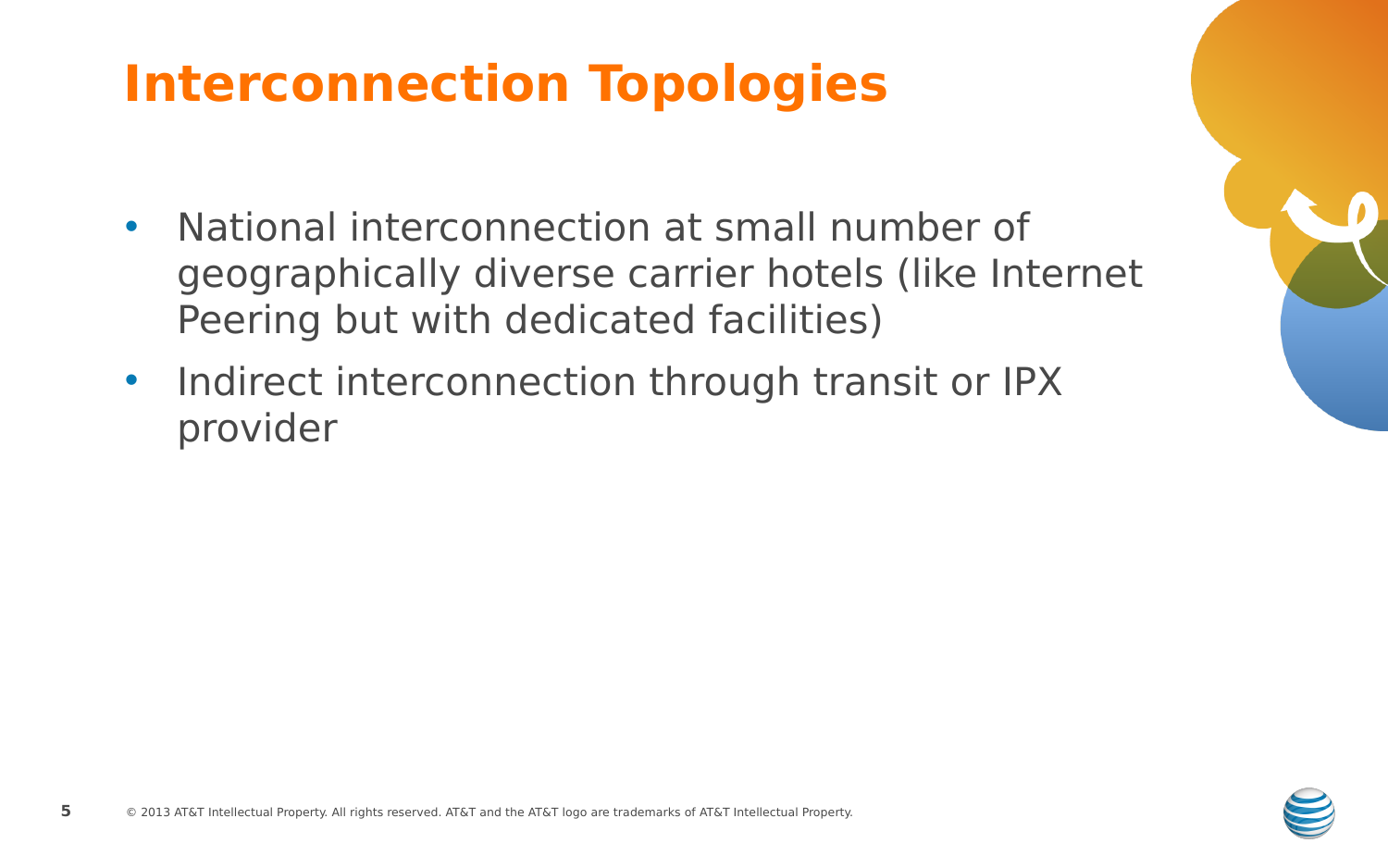

# Interconnection Topologies
National interconnection at small number of geographically diverse carrier hotels (like Internet Peering but with dedicated facilities)
Indirect interconnection through transit or IPX provider

5